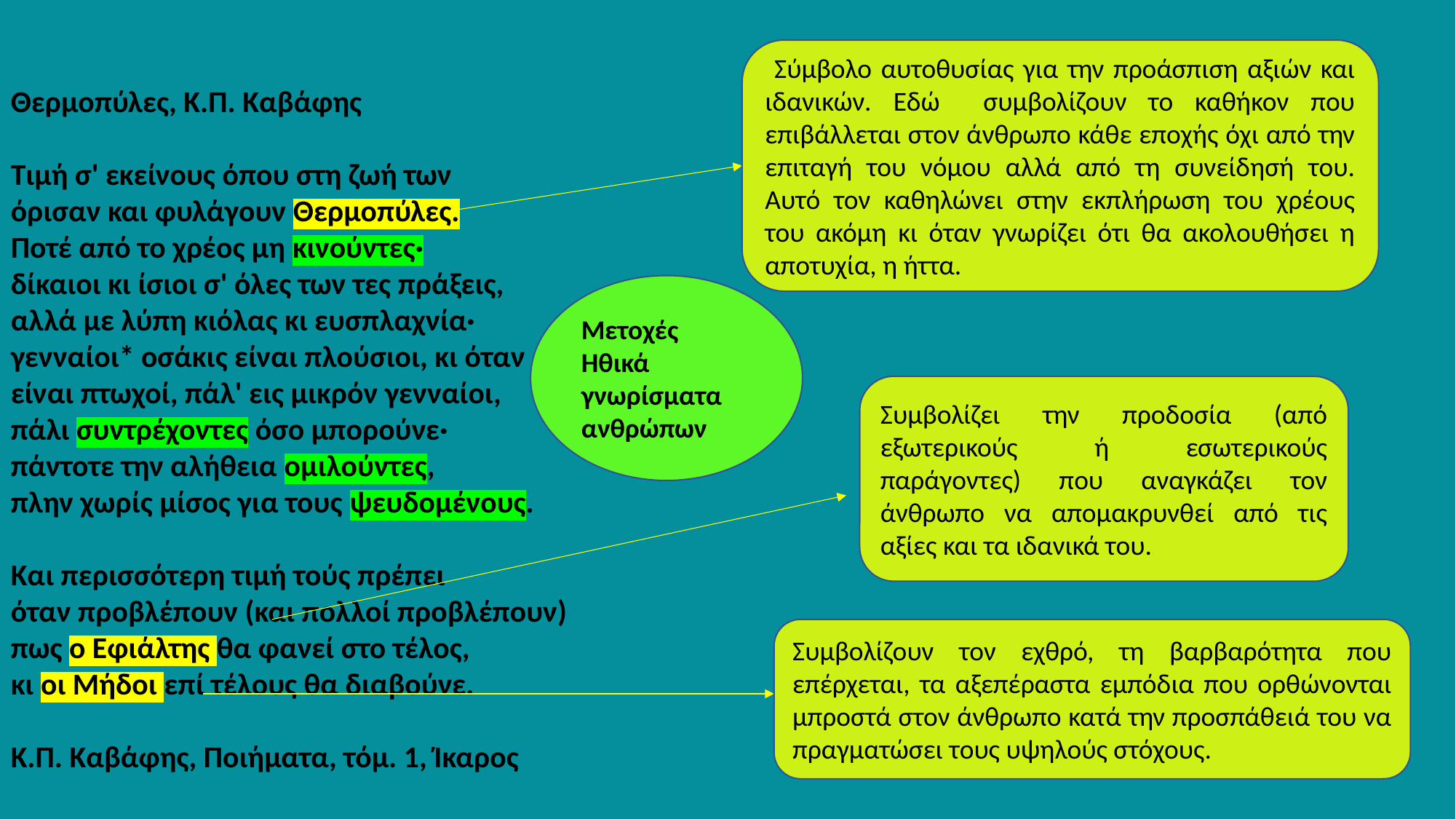

Θερμοπύλες, Κ.Π. Καβάφης

Τιμή σ' εκείνους όπου στη ζωή των
όρισαν και φυλάγουν Θερμοπύλες.
Ποτέ από το χρέος μη κινούντες·
δίκαιοι κι ίσιοι σ' όλες των τες πράξεις,
αλλά με λύπη κιόλας κι ευσπλαχνία·
γενναίοι* οσάκις είναι πλούσιοι, κι όταν
είναι πτωχοί, πάλ' εις μικρόν γενναίοι,
πάλι συντρέχοντες όσο μπορούνε·
πάντοτε την αλήθεια ομιλούντες,
πλην χωρίς μίσος για τους ψευδομένους.

Και περισσότερη τιμή τούς πρέπει
όταν προβλέπουν (και πολλοί προβλέπουν)
πως ο Εφιάλτης θα φανεί στο τέλος,
κι οι Μήδοι επί τέλους θα διαβούνε.

Κ.Π. Καβάφης, Ποιήματα, τόμ. 1, Ίκαρος

 Σύμβολο αυτοθυσίας για την προάσπιση αξιών και ιδανικών. Εδώ  συμβολίζουν το καθήκον που επιβάλλεται στον άνθρωπο κάθε εποχής όχι από την επιταγή του νόμου αλλά από τη συνείδησή του. Αυτό τον καθηλώνει στην εκπλήρωση του χρέους του ακόμη κι όταν γνωρίζει ότι θα ακολουθήσει η αποτυχία, η ήττα.
Μετοχές
Ηθικά γνωρίσματα ανθρώπων
Συμβολίζει την προδοσία (από εξωτερικούς ή εσωτερικούς παράγοντες) που αναγκάζει τον άνθρωπο να απομακρυνθεί από τις αξίες και τα ιδανικά του.
Συμβολίζουν τον εχθρό, τη βαρβαρότητα που επέρχεται, τα αξεπέραστα εμπόδια που ορθώνονται μπροστά στον άνθρωπο κατά την προσπάθειά του να πραγματώσει τους υψηλούς στόχους.